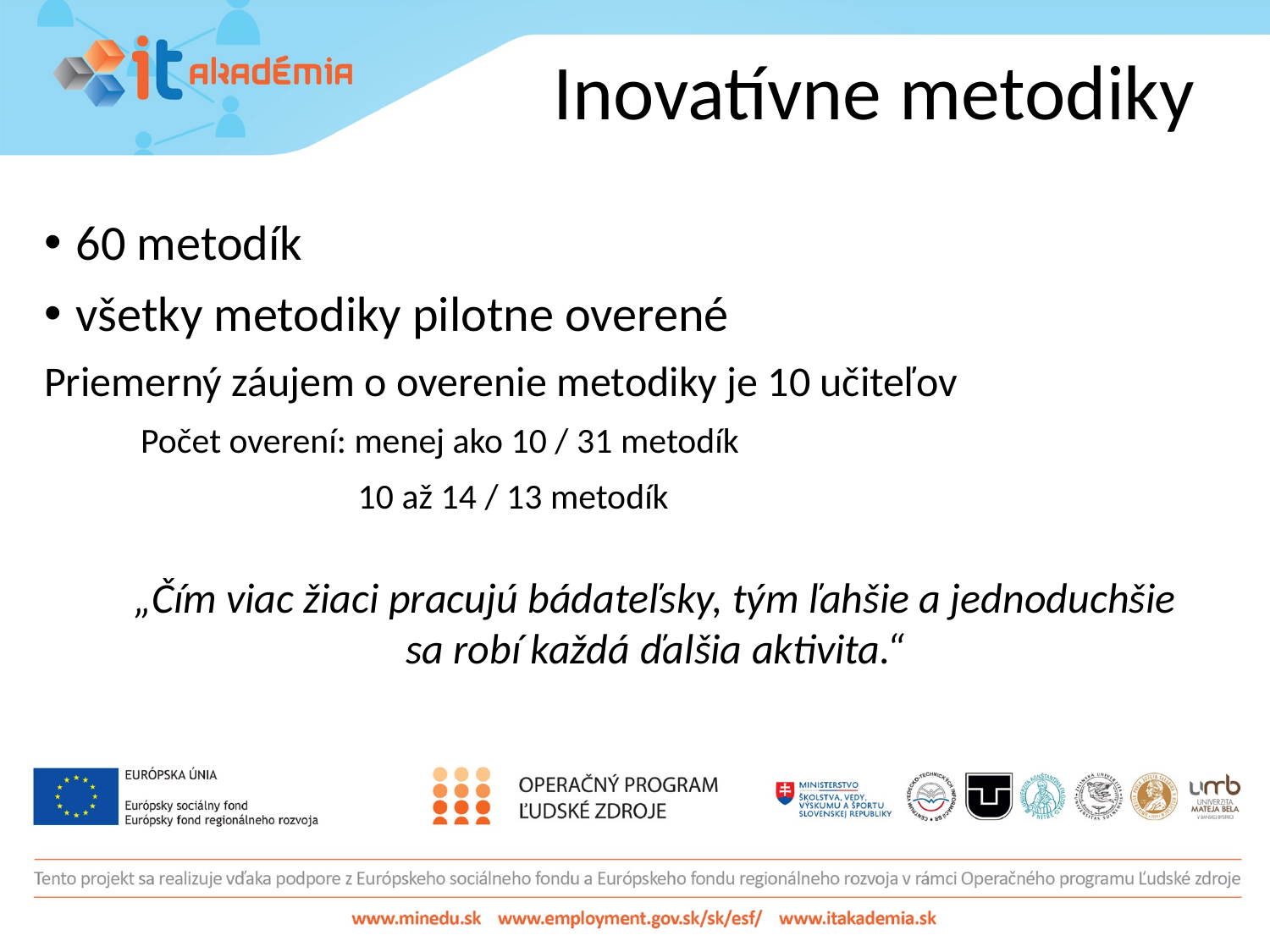

# Inovatívne metodiky
60 metodík
všetky metodiky pilotne overené
Priemerný záujem o overenie metodiky je 10 učiteľov
            Počet overení: menej ako 10 / 31 metodík
                                       10 až 14 / 13 metodík

„Čím viac žiaci pracujú bádateľsky, tým ľahšie a jednoduchšie sa robí každá ďalšia aktivita.“